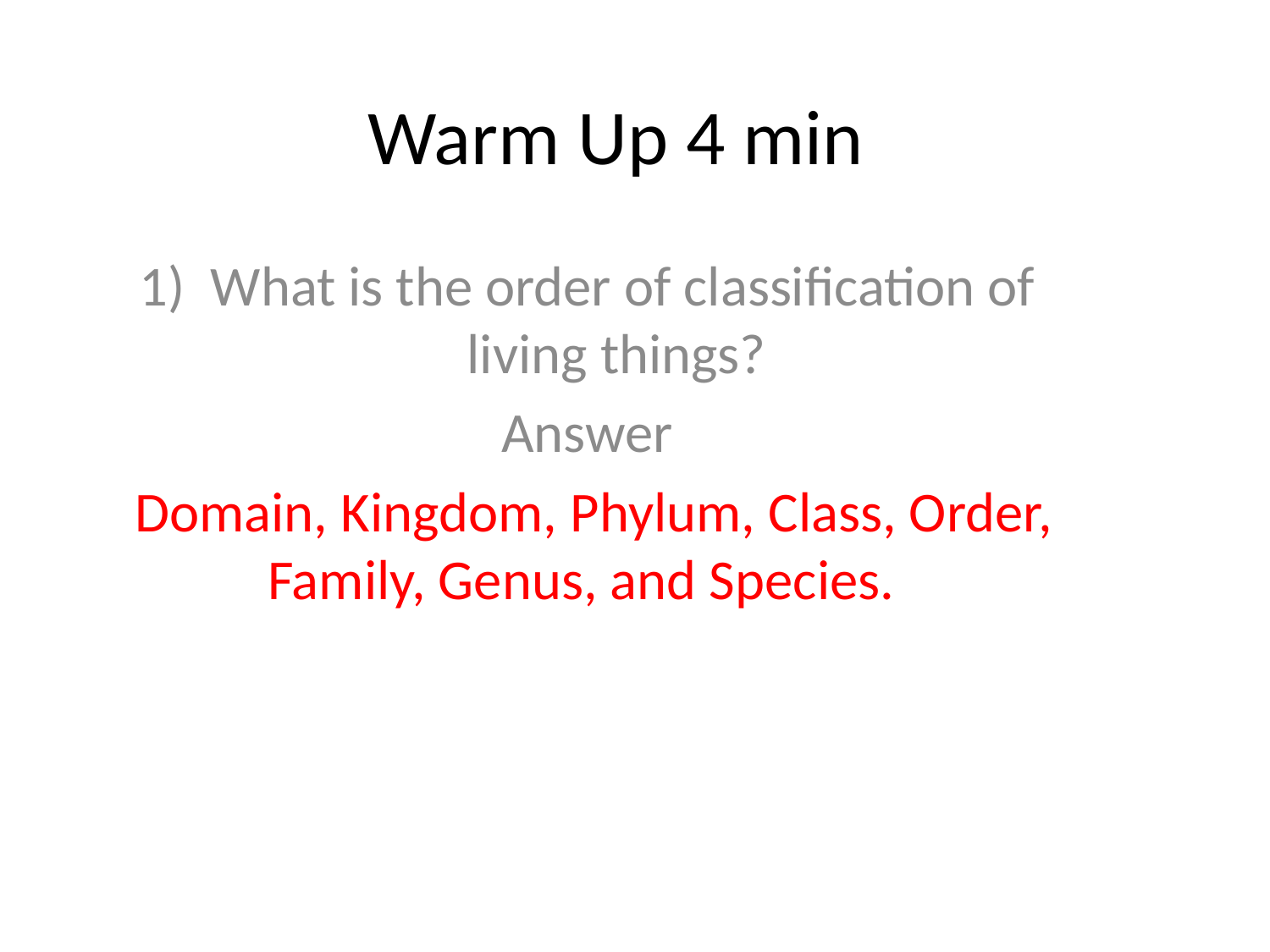

# Warm Up 4 min
What is the order of classification of living things?
Answer
 Domain, Kingdom, Phylum, Class, Order, Family, Genus, and Species.